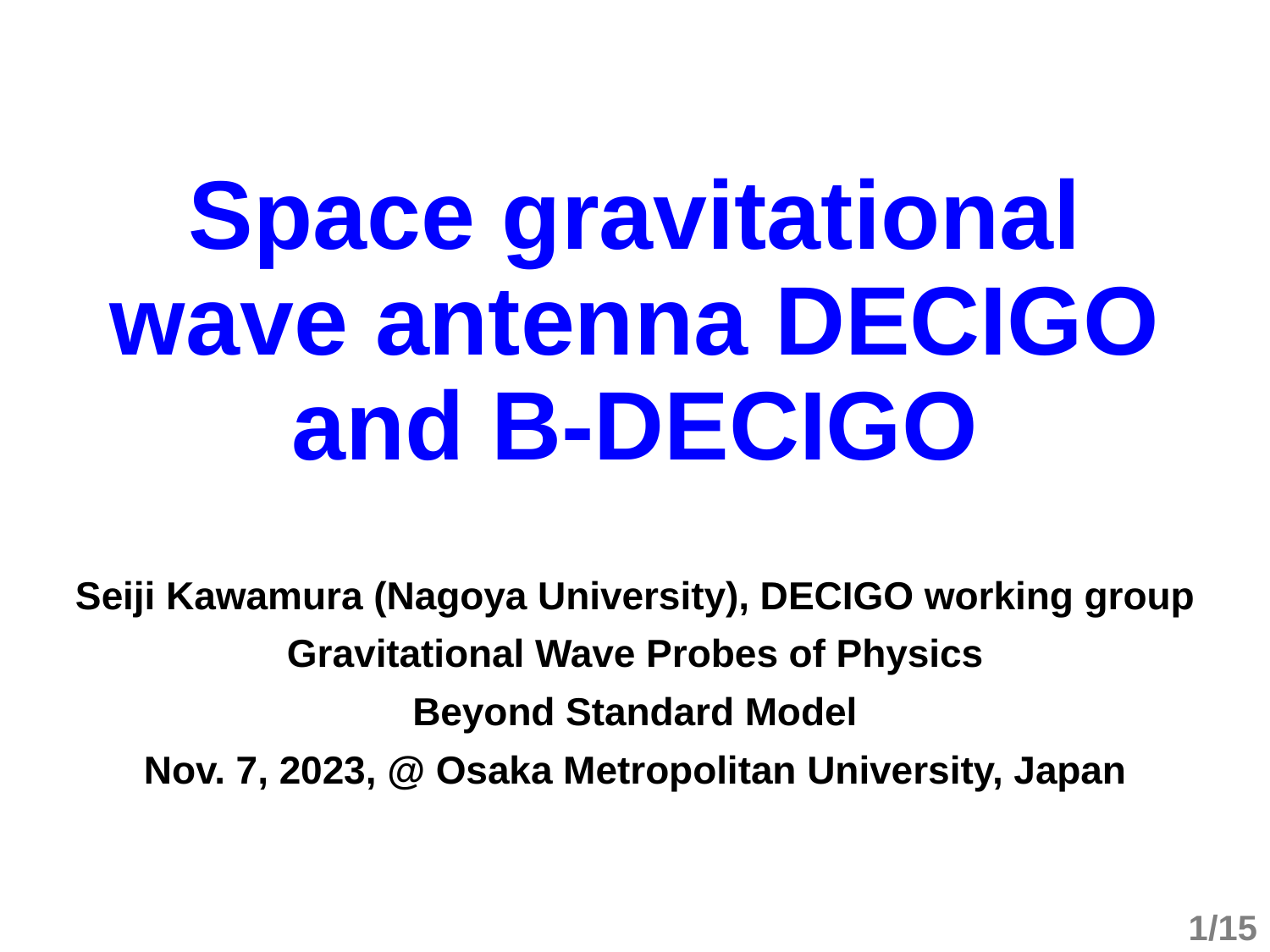

# Space gravitational wave antenna DECIGO and B-DECIGO
Seiji Kawamura (Nagoya University), DECIGO working group
Gravitational Wave Probes of Physics
Beyond Standard Model
Nov. 7, 2023, @ Osaka Metropolitan University, Japan
1/15